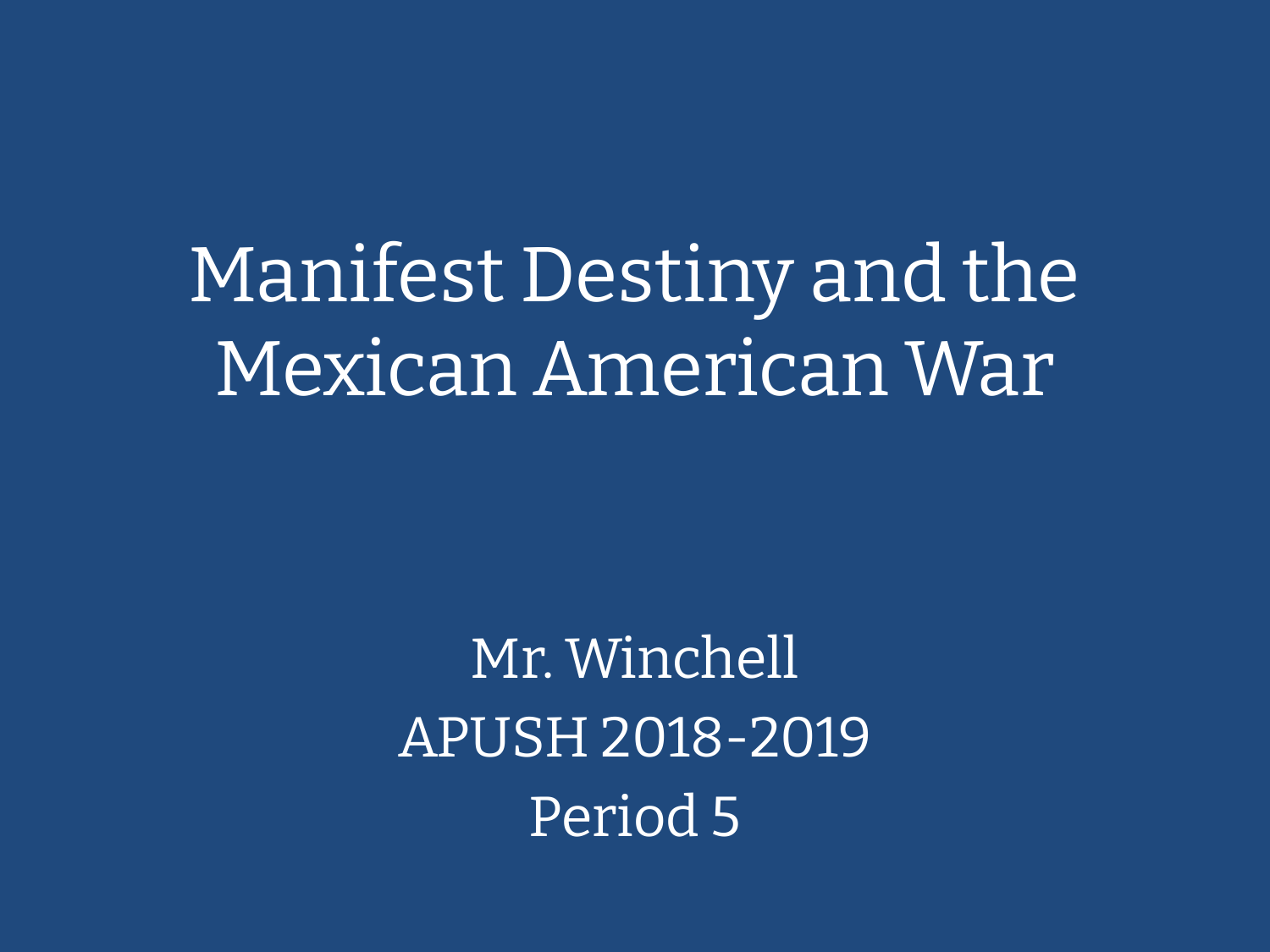

# Manifest Destiny and the Mexican American War
Mr. Winchell
APUSH 2018-2019
Period 5